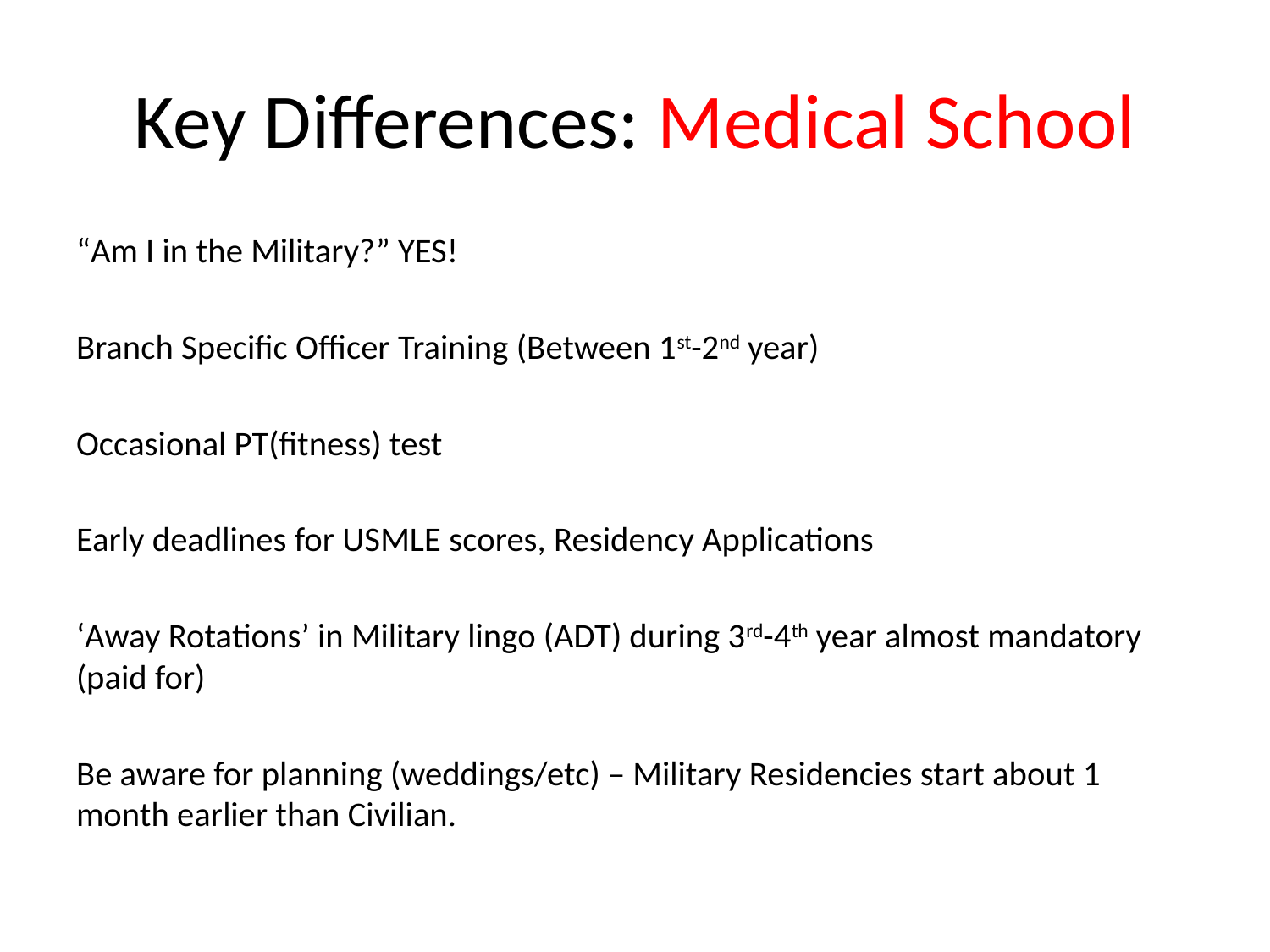

# Key Differences: Medical School
“Am I in the Military?” YES!

Branch Specific Officer Training (Between 1st-2nd year)

Occasional PT(fitness) test

Early deadlines for USMLE scores, Residency Applications

‘Away Rotations’ in Military lingo (ADT) during 3rd-4th year almost mandatory (paid for)

Be aware for planning (weddings/etc) – Military Residencies start about 1 month earlier than Civilian.